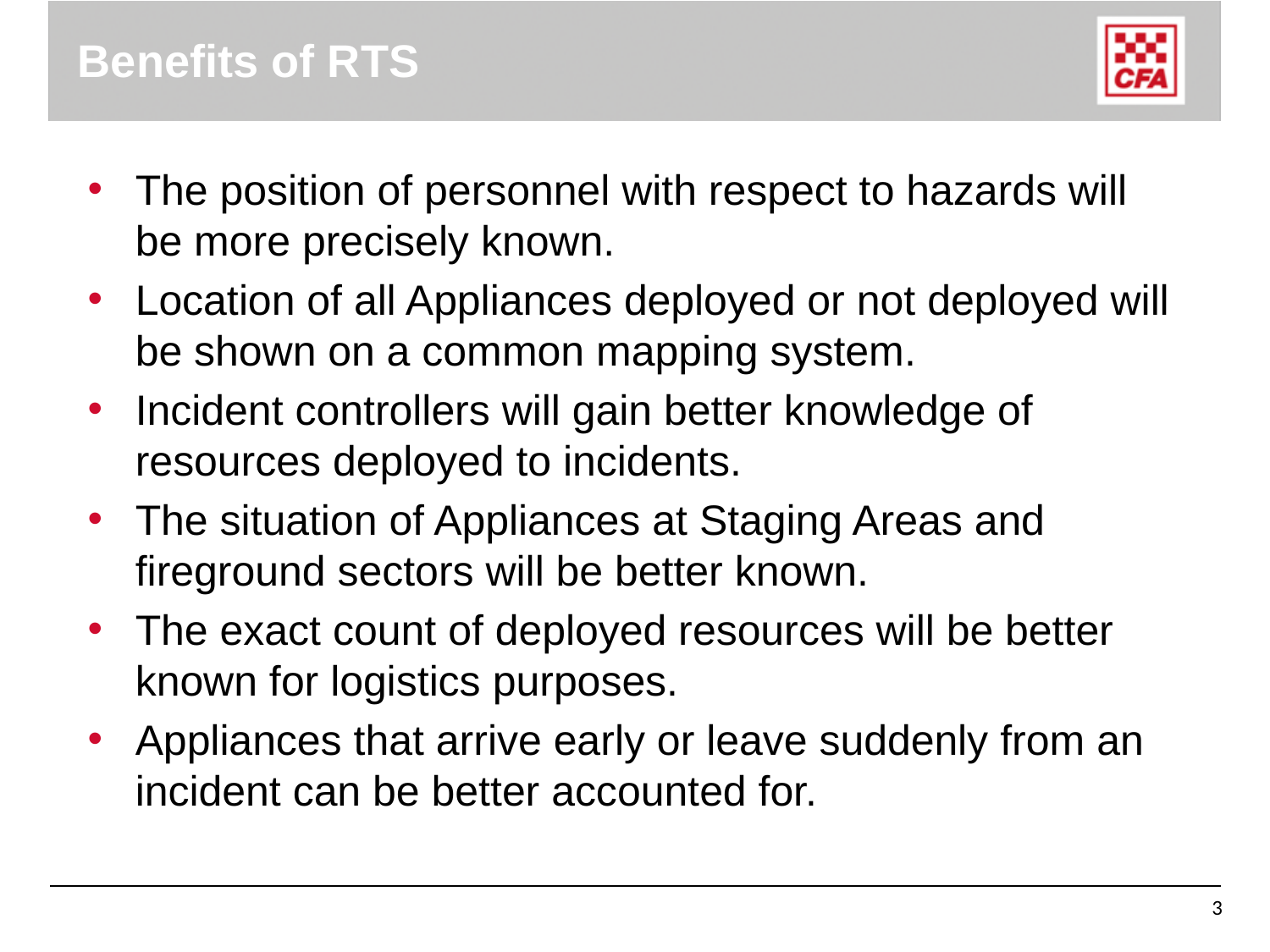

# Benefits of RTS
The position of personnel with respect to hazards will be more precisely known.
Location of all Appliances deployed or not deployed will be shown on a common mapping system.
Incident controllers will gain better knowledge of resources deployed to incidents.
The situation of Appliances at Staging Areas and fireground sectors will be better known.
The exact count of deployed resources will be better known for logistics purposes.
Appliances that arrive early or leave suddenly from an incident can be better accounted for.